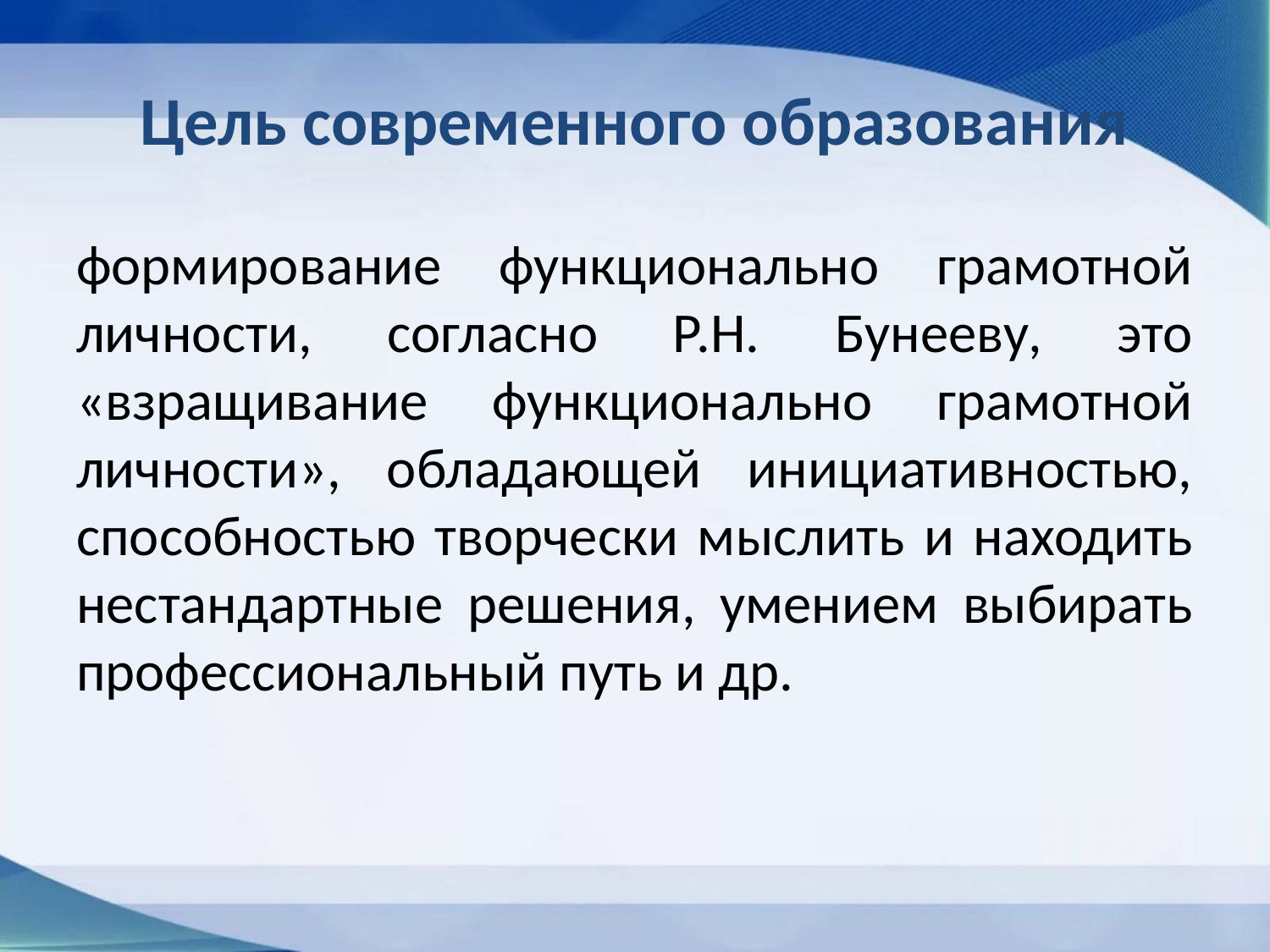

# Цель современного образования
формирование функционально грамотной личности, согласно Р.Н. Бунееву, это «взращивание функционально грамотной личности», обладающей инициативностью, способностью творчески мыслить и находить нестандартные решения, умением выбирать профессиональный путь и др.